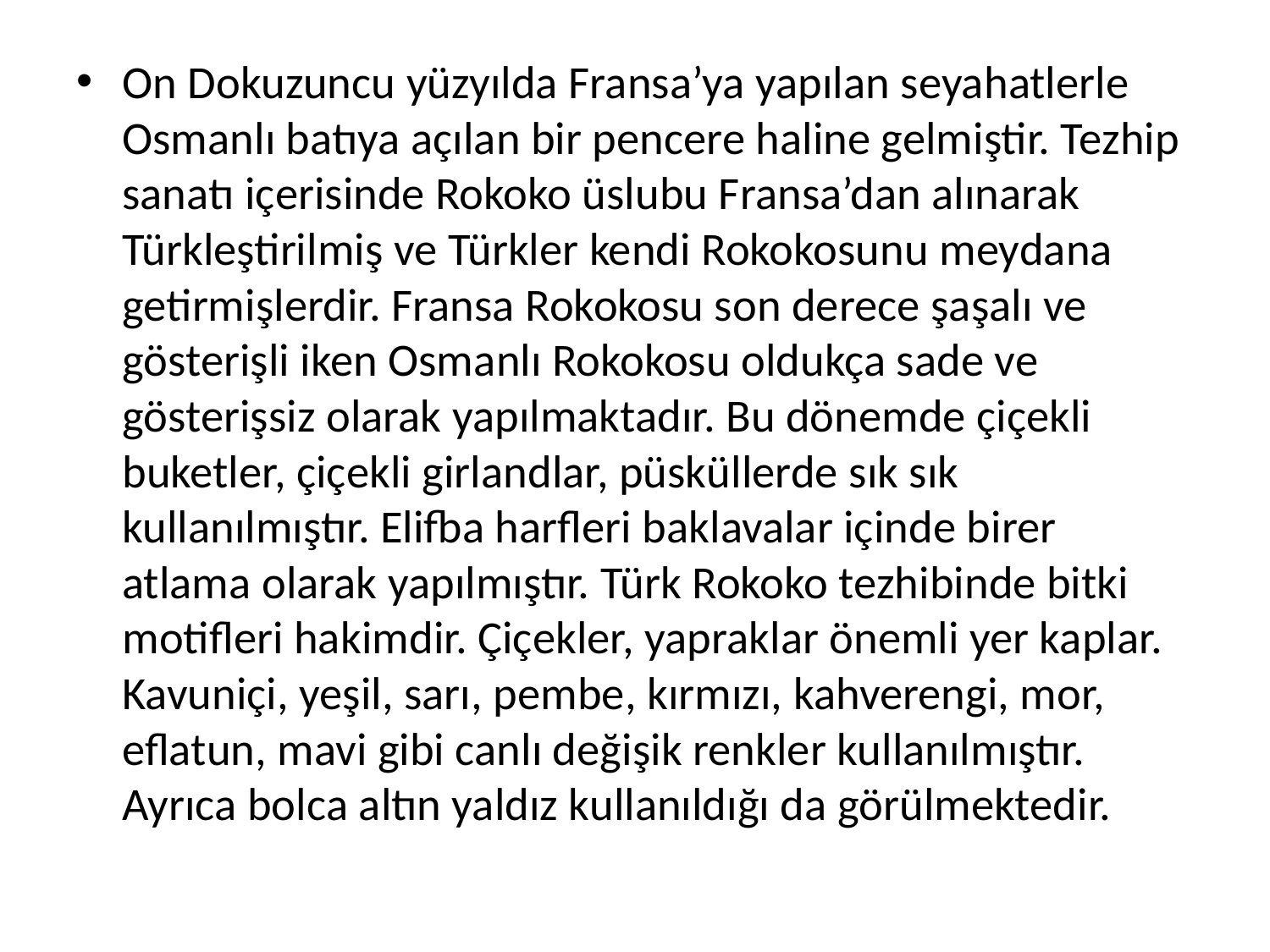

On Dokuzuncu yüzyılda Fransa’ya yapılan seyahatlerle Osmanlı batıya açılan bir pencere haline gelmiştir. Tezhip sanatı içerisinde Rokoko üslubu Fransa’dan alınarak Türkleştirilmiş ve Türkler kendi Rokokosunu meydana getirmişlerdir. Fransa Rokokosu son derece şaşalı ve gösterişli iken Osmanlı Rokokosu oldukça sade ve gösterişsiz olarak yapılmaktadır. Bu dönemde çiçekli buketler, çiçekli girlandlar, püsküllerde sık sık kullanılmıştır. Elifba harfleri baklavalar içinde birer atlama olarak yapılmıştır. Türk Rokoko tezhibinde bitki motifleri hakimdir. Çiçekler, yapraklar önemli yer kaplar. Kavuniçi, yeşil, sarı, pembe, kırmızı, kahverengi, mor, eflatun, mavi gibi canlı değişik renkler kullanılmıştır. Ayrıca bolca altın yaldız kullanıldığı da görülmektedir.